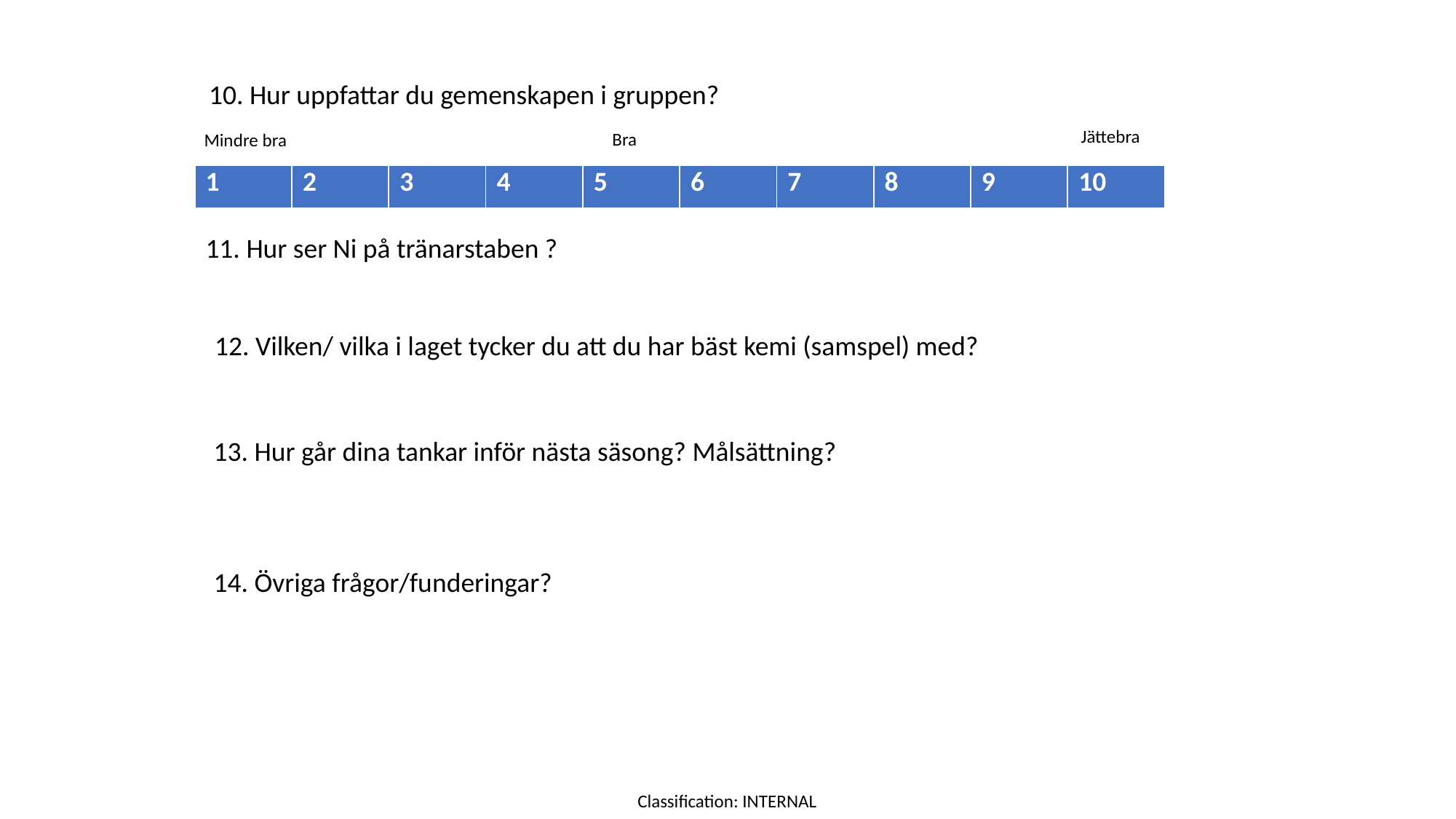

10. Hur uppfattar du gemenskapen i gruppen?
Jättebra
 Bra
Mindre bra
| 1 | 2 | 3 | 4 | 5 | 6 | 7 | 8 | 9 | 10 |
| --- | --- | --- | --- | --- | --- | --- | --- | --- | --- |

12. Vilken/ vilka i laget tycker du att du har bäst kemi (samspel) med?

11. Hur ser Ni på tränarstaben ?

13. Hur går dina tankar inför nästa säsong? Målsättning?

14. Övriga frågor/funderingar?